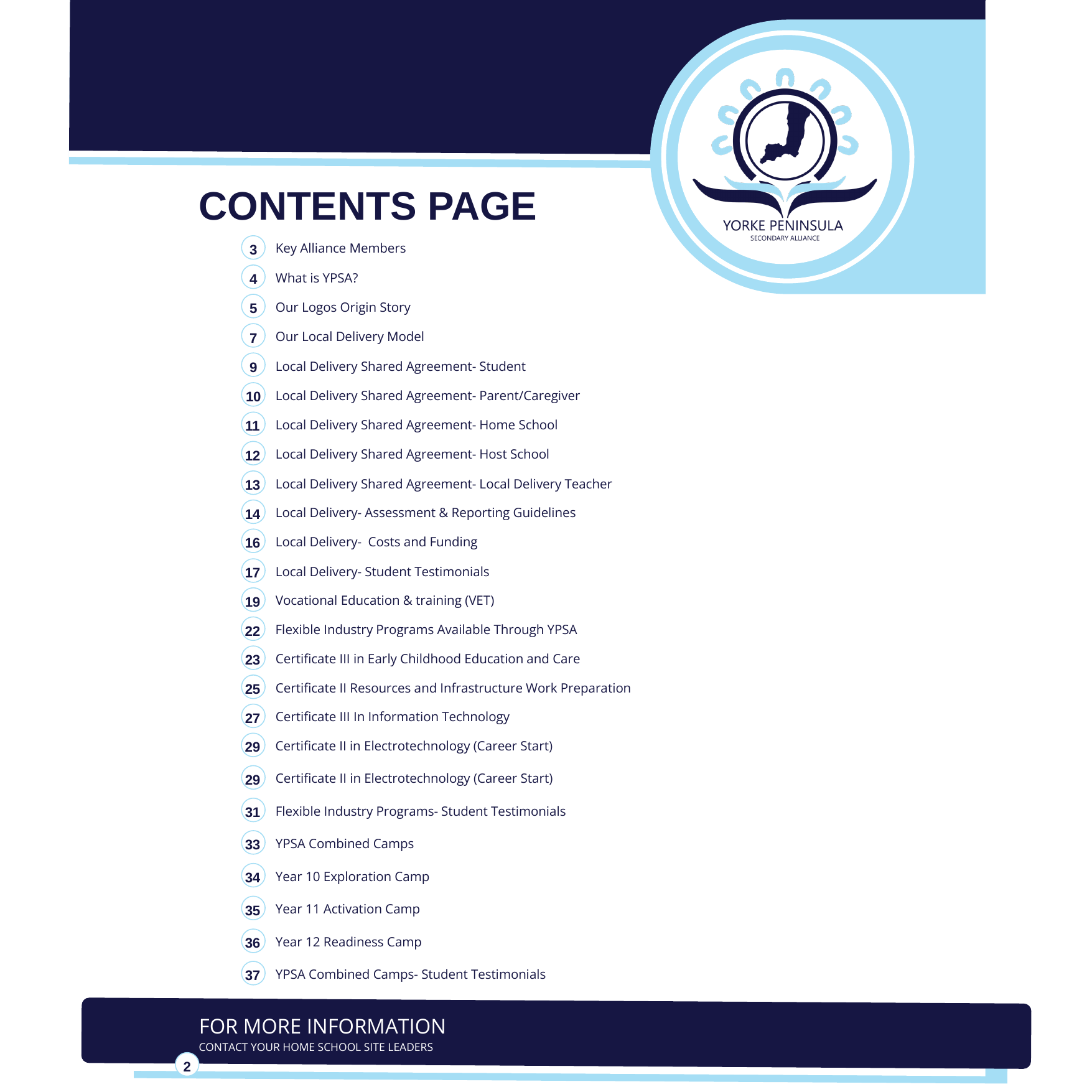

CONTENTS PAGE

Key Alliance Members
3

What is YPSA?
4

Our Logos Origin Story
5

Our Local Delivery Model

7

Local Delivery Shared Agreement- Student
9

Local Delivery Shared Agreement- Parent/Caregiver
10

Local Delivery Shared Agreement- Home School
11

Local Delivery Shared Agreement- Host School
12

Local Delivery Shared Agreement- Local Delivery Teacher
13

Local Delivery- Assessment & Reporting Guidelines
14

Local Delivery-  Costs and Funding
16

Local Delivery- Student Testimonials
17

Vocational Education & training (VET)
19

Flexible Industry Programs Available Through YPSA
22

Certificate III in Early Childhood Education and Care
23

Certificate II Resources and Infrastructure Work Preparation
25

Certificate III In Information Technology
27

Certificate II in Electrotechnology (Career Start)
29

Certificate II in Electrotechnology (Career Start)
29

Flexible Industry Programs- Student Testimonials
31

YPSA Combined Camps
33

Year 10 Exploration Camp
34

Year 11 Activation Camp
35

Year 12 Readiness Camp
36

YPSA Combined Camps- Student Testimonials
37

FOR MORE INFORMATION

CONTACT YOUR HOME SCHOOL SITE LEADERS

2